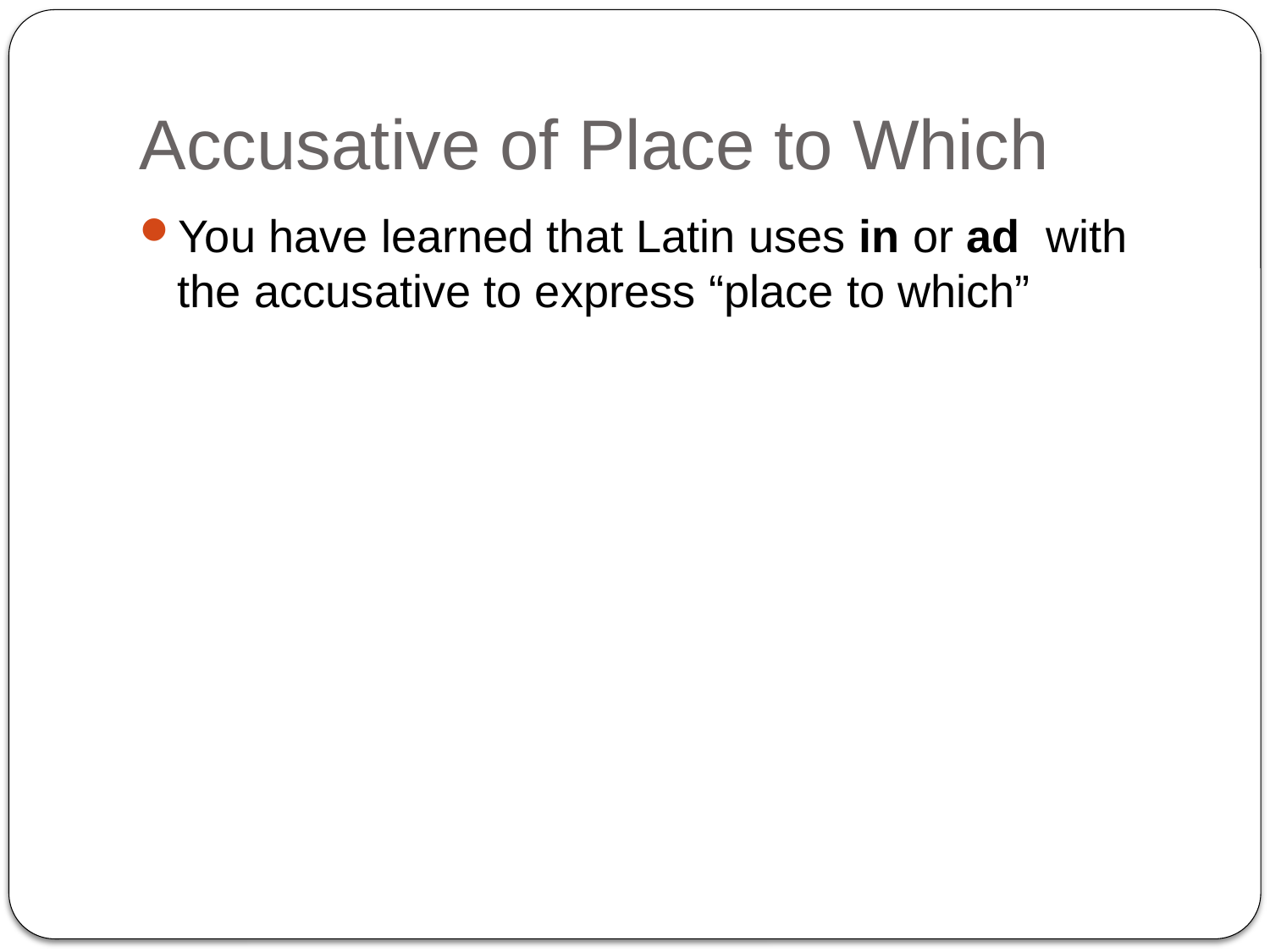

# Accusative of Place to Which
You have learned that Latin uses in or ad  with the accusative to express “place to which”